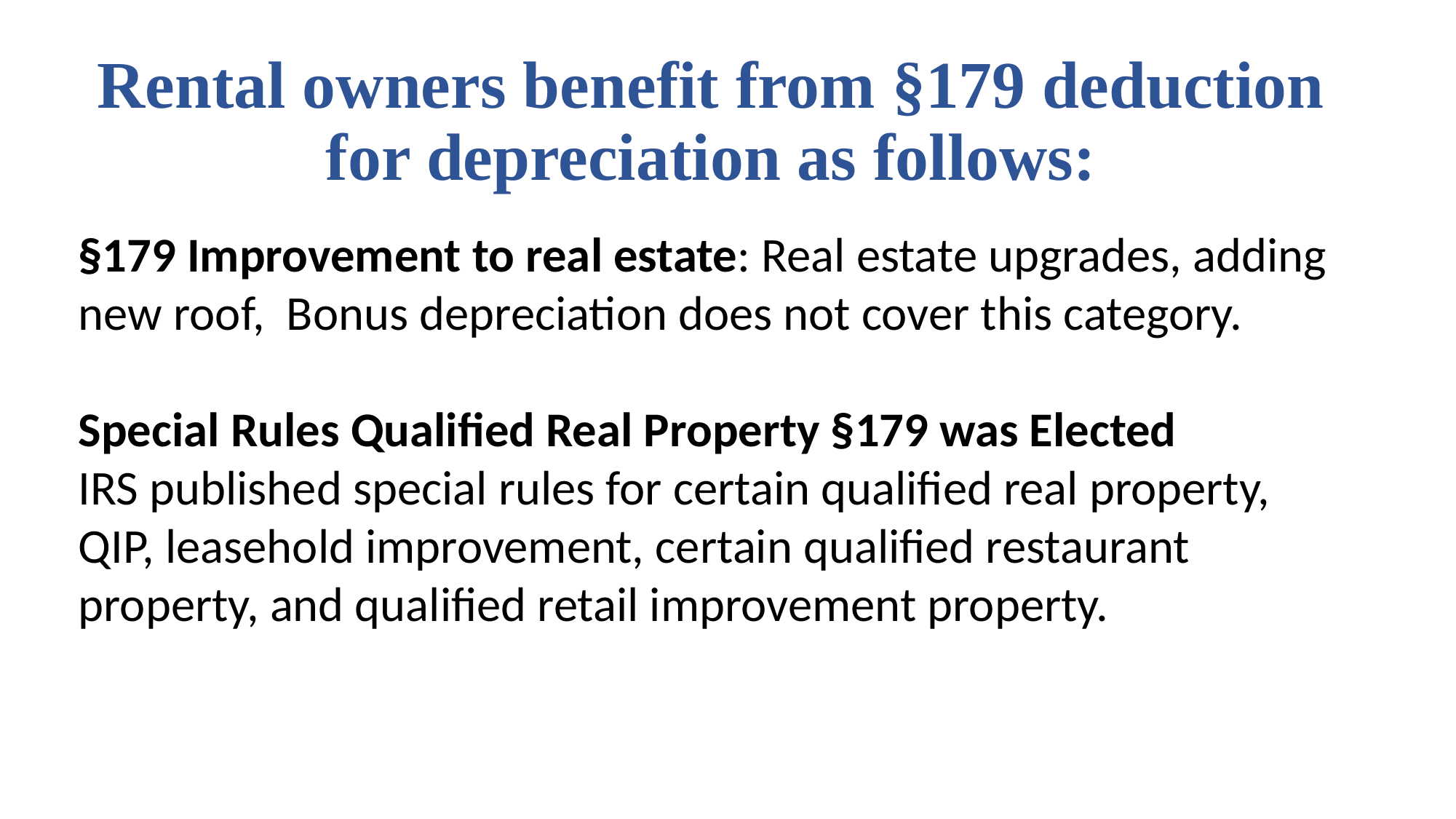

# Rental owners benefit from §179 deduction for depreciation as follows:
§179 Improvement to real estate: Real estate upgrades, adding new roof,  Bonus depreciation does not cover this category.

Special Rules Qualified Real Property §179 was Elected
IRS published special rules for certain qualified real property,
QIP, leasehold improvement, certain qualified restaurant property, and qualified retail improvement property.